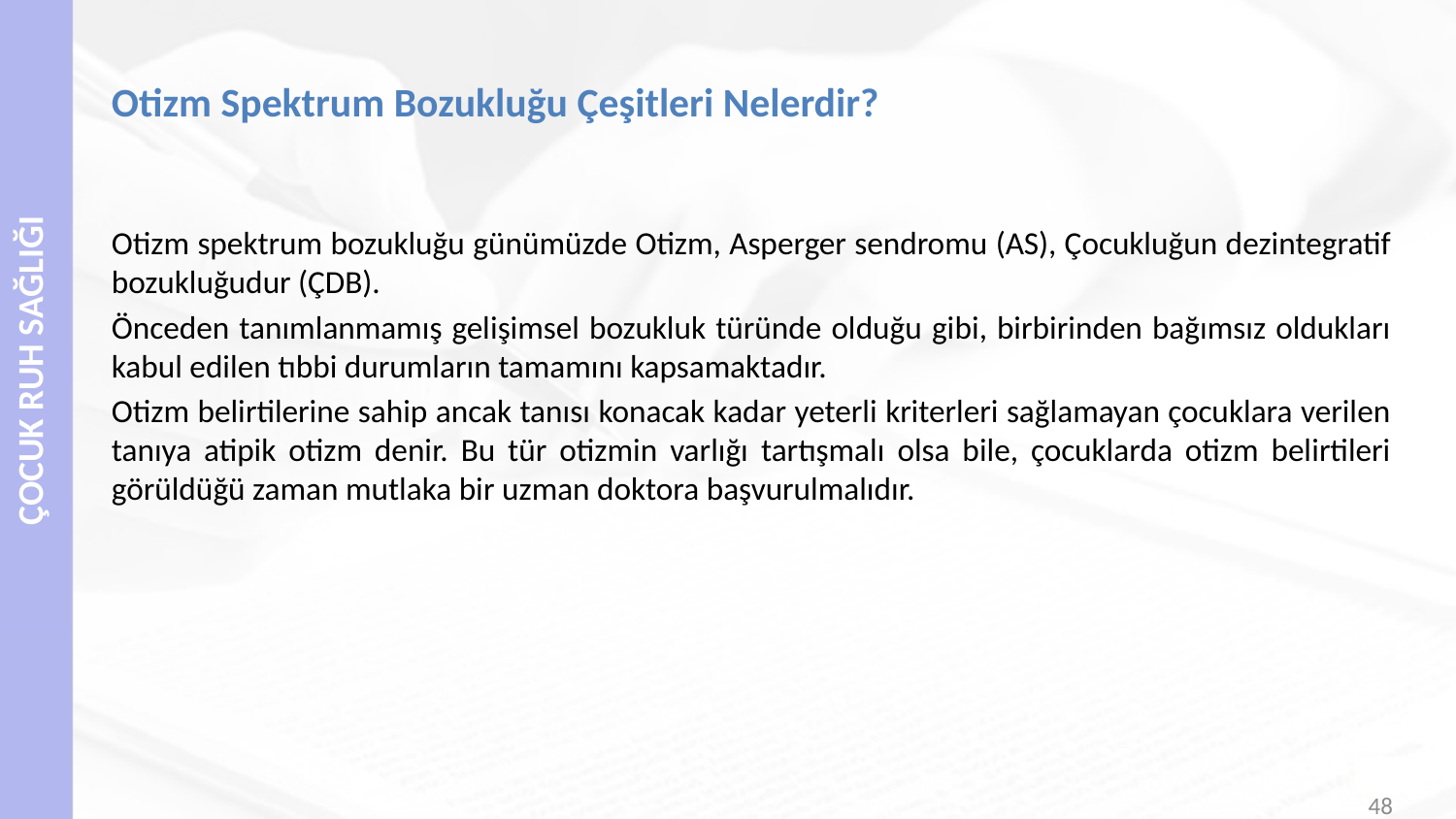

# Otizm Spektrum Bozukluğu Çeşitleri Nelerdir?
Otizm spektrum bozukluğu günümüzde Otizm, Asperger sendromu (AS), Çocukluğun dezintegratif bozukluğudur (ÇDB).
Önceden tanımlanmamış gelişimsel bozukluk türünde olduğu gibi, birbirinden bağımsız oldukları kabul edilen tıbbi durumların tamamını kapsamaktadır.
Otizm belirtilerine sahip ancak tanısı konacak kadar yeterli kriterleri sağlamayan çocuklara verilen tanıya atipik otizm denir. Bu tür otizmin varlığı tartışmalı olsa bile, çocuklarda otizm belirtileri görüldüğü zaman mutlaka bir uzman doktora başvurulmalıdır.